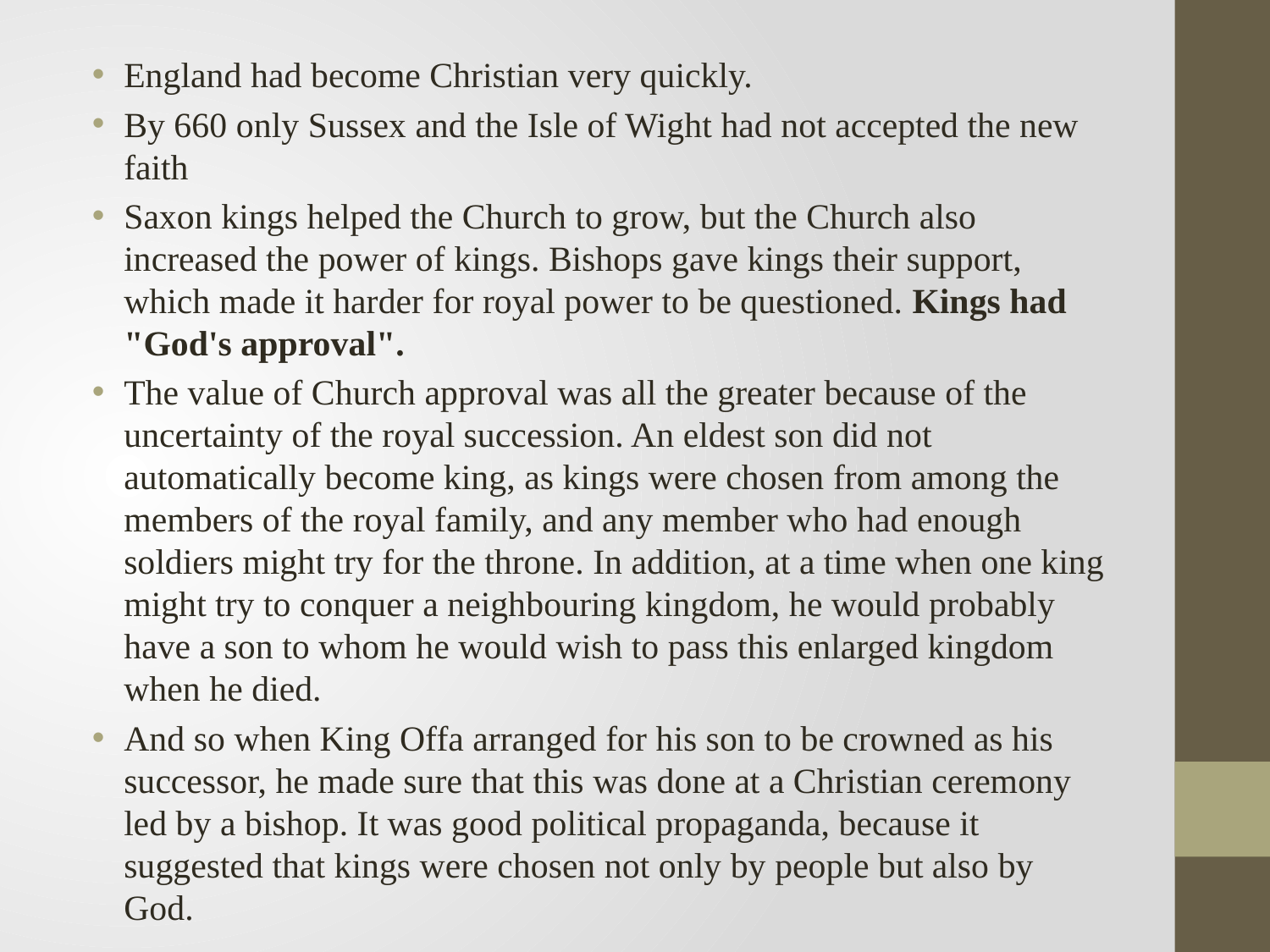

England had become Christian very quickly.
By 660 only Sussex and the Isle of Wight had not accepted the new faith
Saxon kings helped the Church to grow, but the Church also increased the power of kings. Bishops gave kings their support, which made it harder for royal power to be questioned. Kings had "God's approval".
The value of Church approval was all the greater because of the uncertainty of the royal succession. An eldest son did not automatically become king, as kings were chosen from among the members of the royal family, and any member who had enough soldiers might try for the throne. In addition, at a time when one king might try to conquer a neighbouring kingdom, he would probably have a son to whom he would wish to pass this enlarged kingdom when he died.
And so when King Offa arranged for his son to be crowned as his successor, he made sure that this was done at a Christian ceremony led by a bishop. It was good political propaganda, because it suggested that kings were chosen not only by people but also by God.